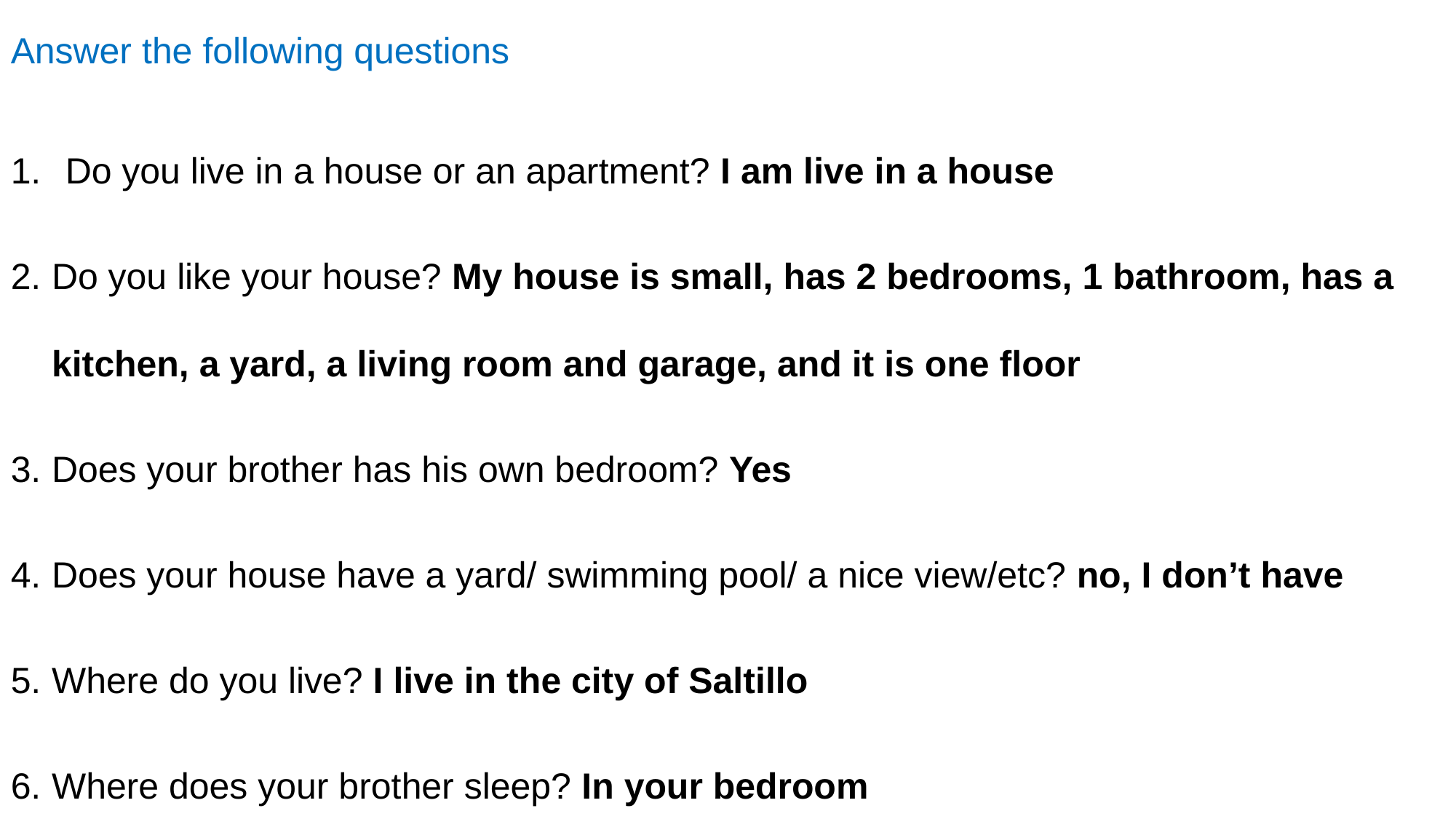

Answer the following questions

Do you live in a house or an apartment? I am live in a house
Do you like your house? My house is small, has 2 bedrooms, 1 bathroom, has a kitchen, a yard, a living room and garage, and it is one floor
Does your brother has his own bedroom? Yes
Does your house have a yard/ swimming pool/ a nice view/etc? no, I don’t have
Where do you live? I live in the city of Saltillo
Where does your brother sleep? In your bedroom